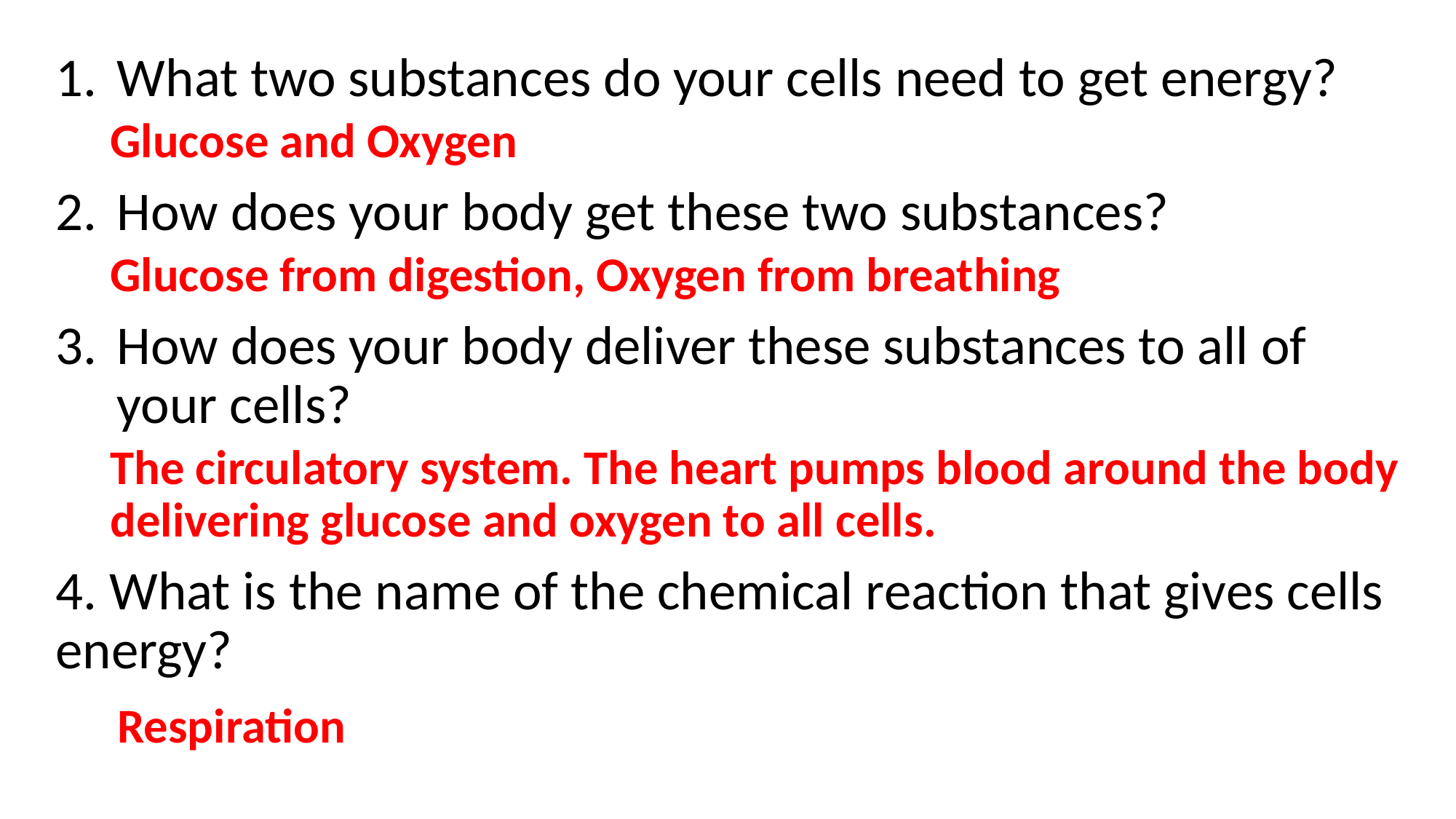

What two substances do your cells need to get energy?
Glucose and Oxygen
How does your body get these two substances?
Glucose from digestion, Oxygen from breathing
How does your body deliver these substances to all of your cells?
The circulatory system. The heart pumps blood around the body delivering glucose and oxygen to all cells.
4. What is the name of the chemical reaction that gives cells energy?
     Respiration